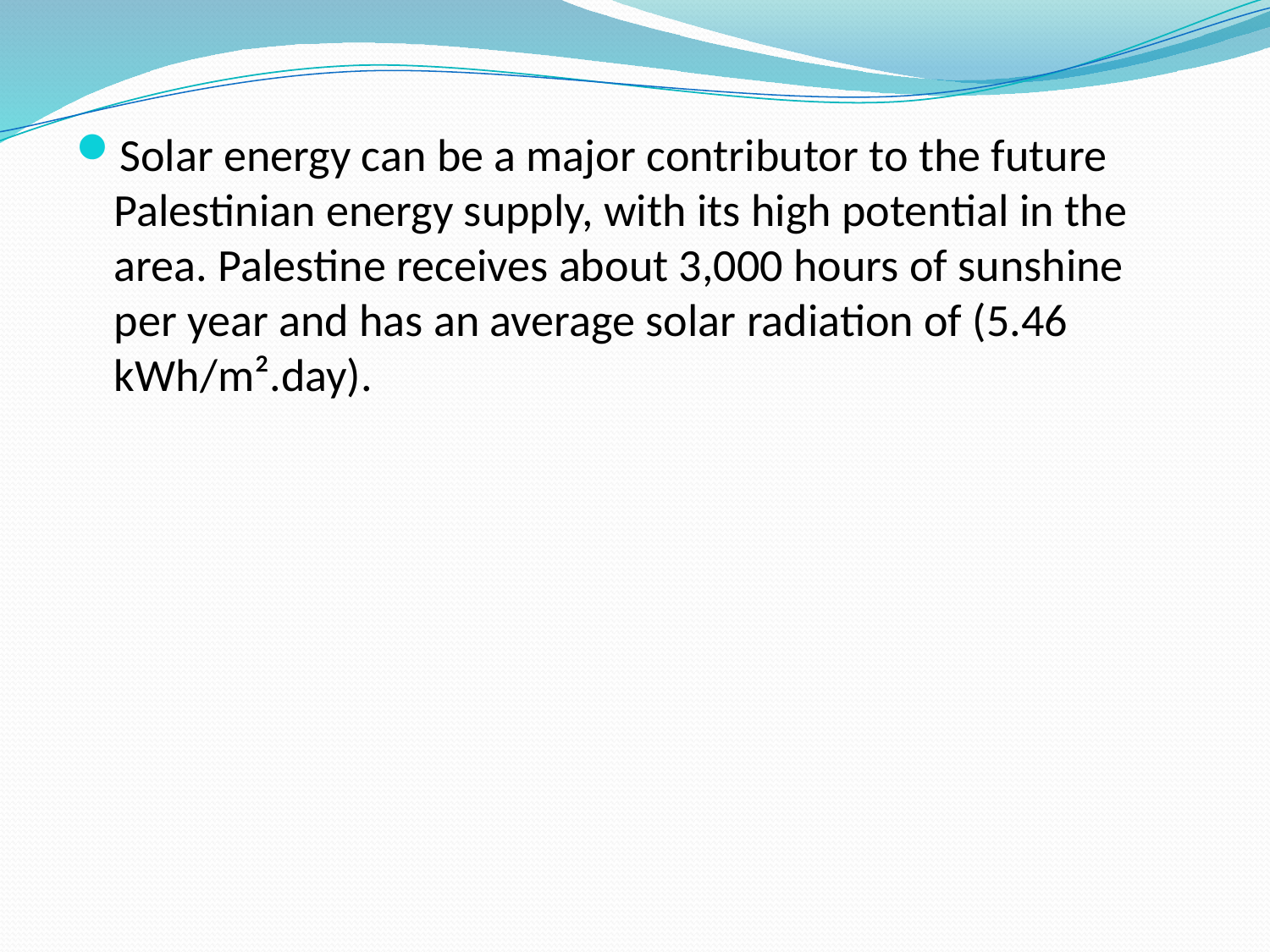

Solar energy can be a major contributor to the future Palestinian energy supply, with its high potential in the area. Palestine receives about 3,000 hours of sunshine per year and has an average solar radiation of (5.46 kWh/m².day).